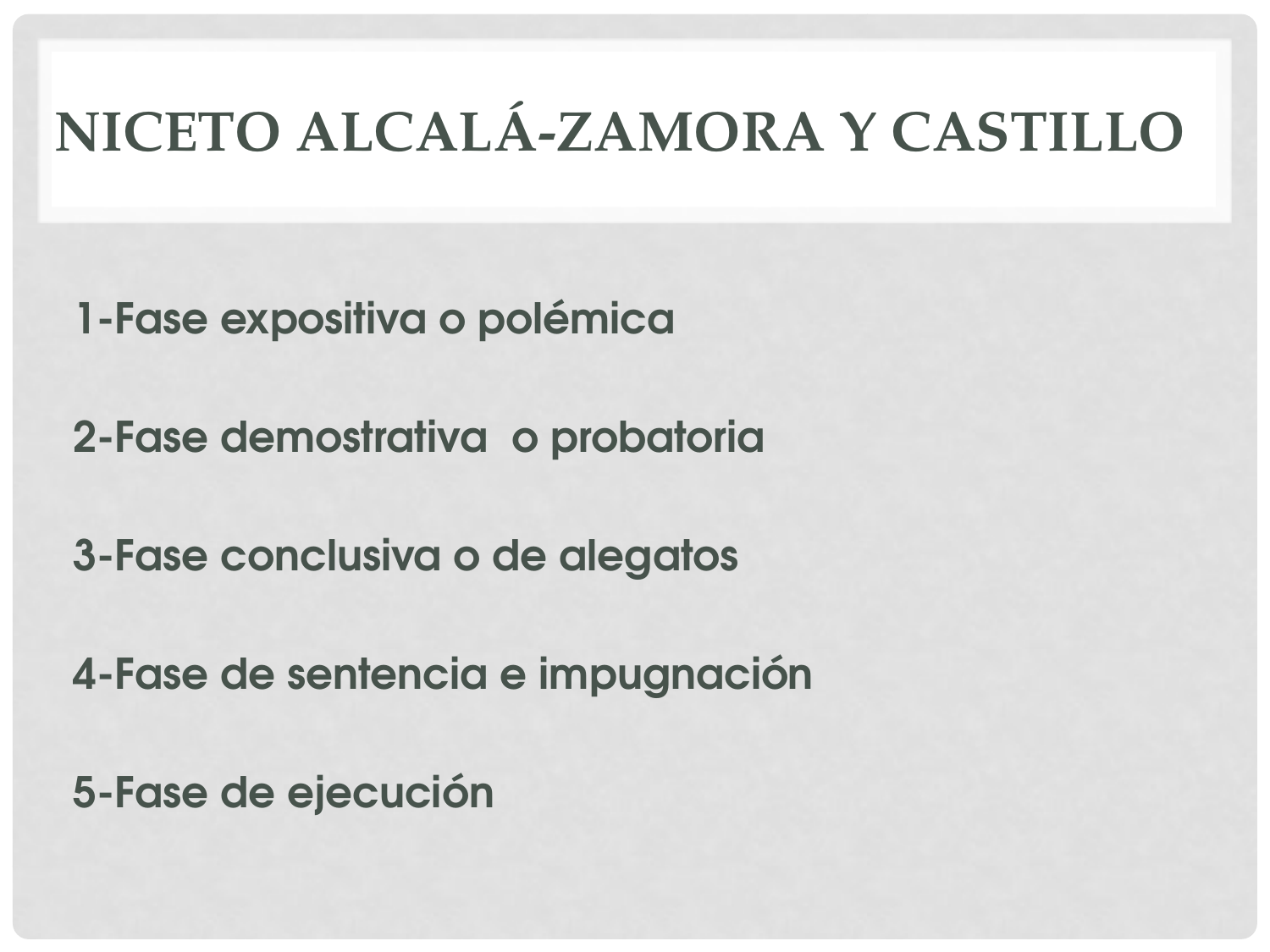

# Niceto alcalá-zamora y castillo

1-Fase expositiva o polémica

2-Fase demostrativa  o probatoria

3-Fase conclusiva o de alegatos

4-Fase de sentencia e impugnación

5-Fase de ejecución